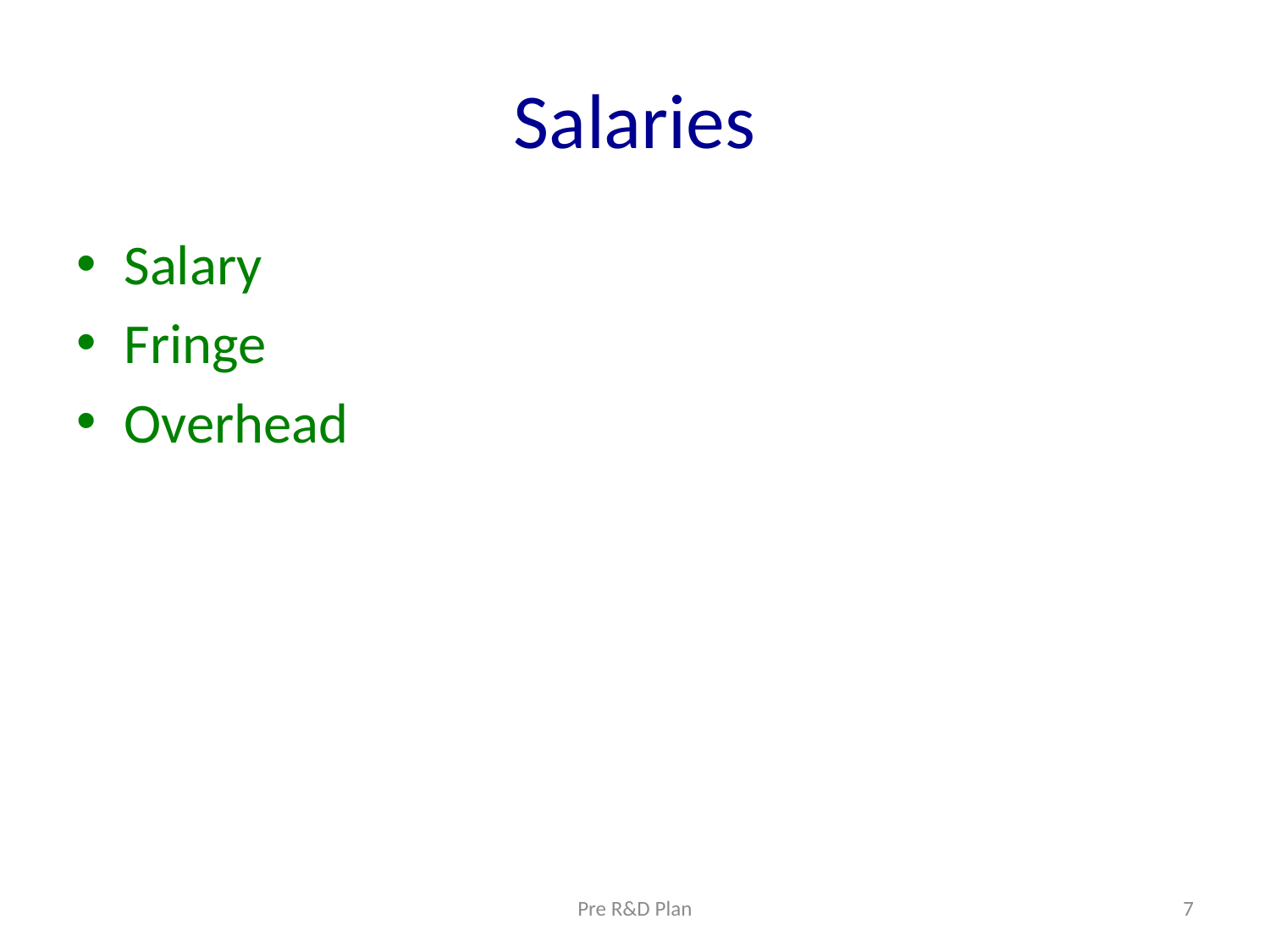

# Salaries
Salary
Fringe
Overhead
Pre R&D Plan
7